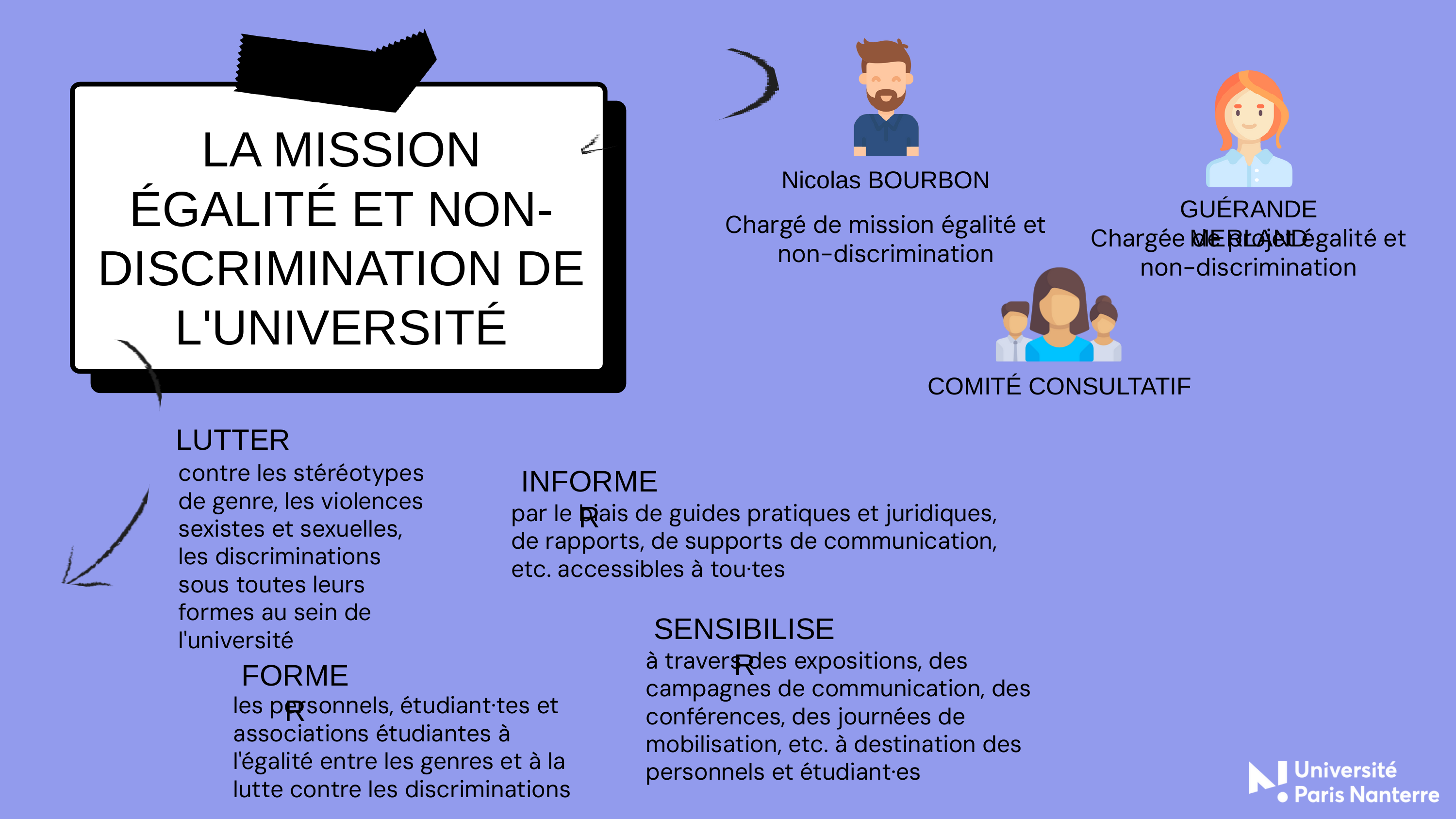

LA MISSION ÉGALITÉ ET NON-DISCRIMINATION DE L'UNIVERSITÉ
Nicolas BOURBON
GUÉRANDE MERLAND
Chargé de mission égalité et non-discrimination
Chargée de projet égalité et non-discrimination

COMITÉ CONSULTATIF
LUTTER
contre les stéréotypes de genre, les violences sexistes et sexuelles, les discriminations sous toutes leurs formes au sein de l'université
INFORMER
par le biais de guides pratiques et juridiques, de rapports, de supports de communication, etc. accessibles à tou·tes
SENSIBILISER
à travers des expositions, des campagnes de communication, des conférences, des journées de mobilisation, etc. à destination des personnels et étudiant·es
FORMER
les personnels, étudiant·tes et associations étudiantes à l'égalité entre les genres et à la lutte contre les discriminations